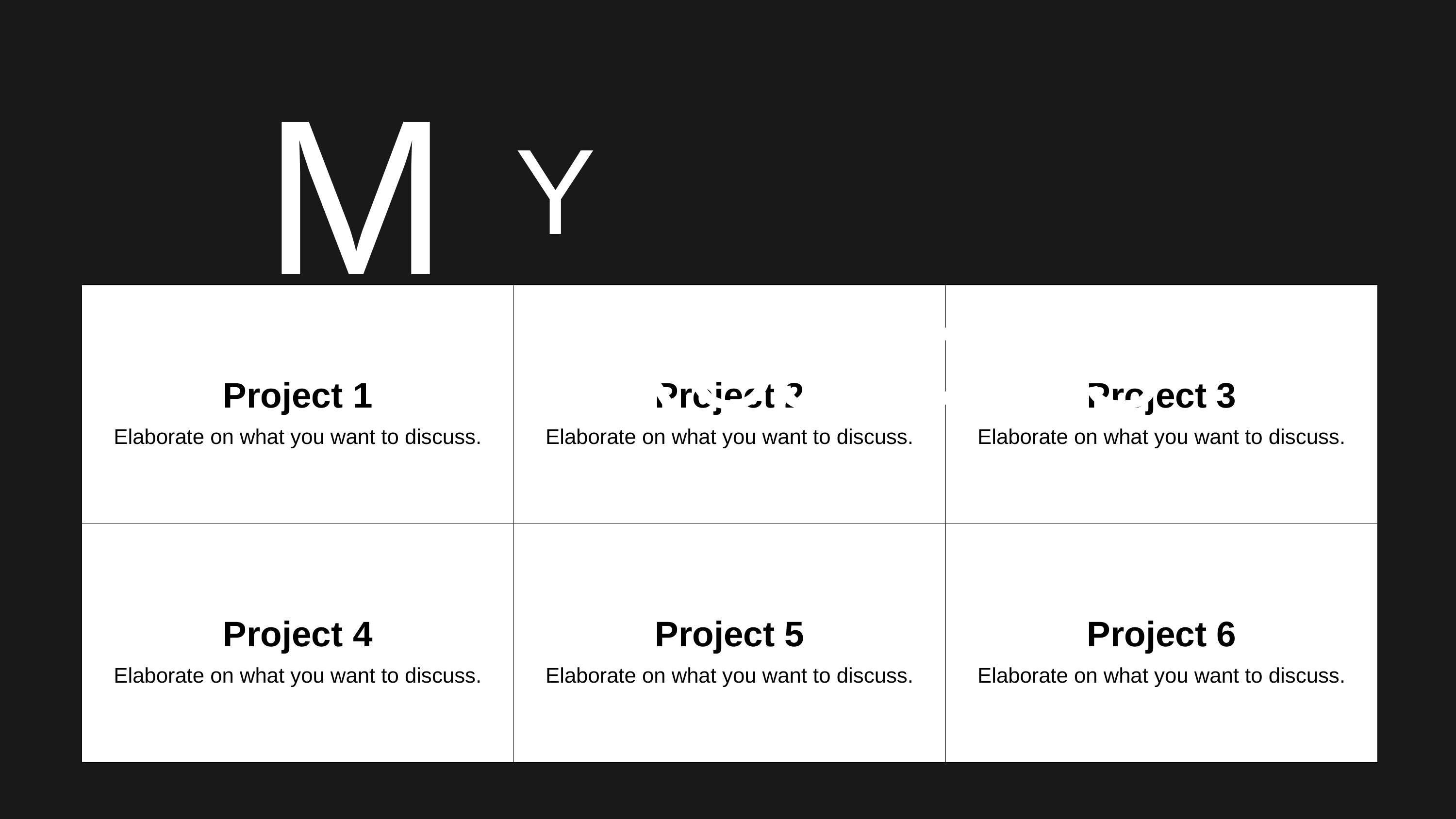

M
Y PROJECTS
| Project 1 Elaborate on what you want to discuss. | Project 2 Elaborate on what you want to discuss. | Project 3 Elaborate on what you want to discuss. |
| --- | --- | --- |
| Project 4 Elaborate on what you want to discuss. | Project 5 Elaborate on what you want to discuss. | Project 6 Elaborate on what you want to discuss. |